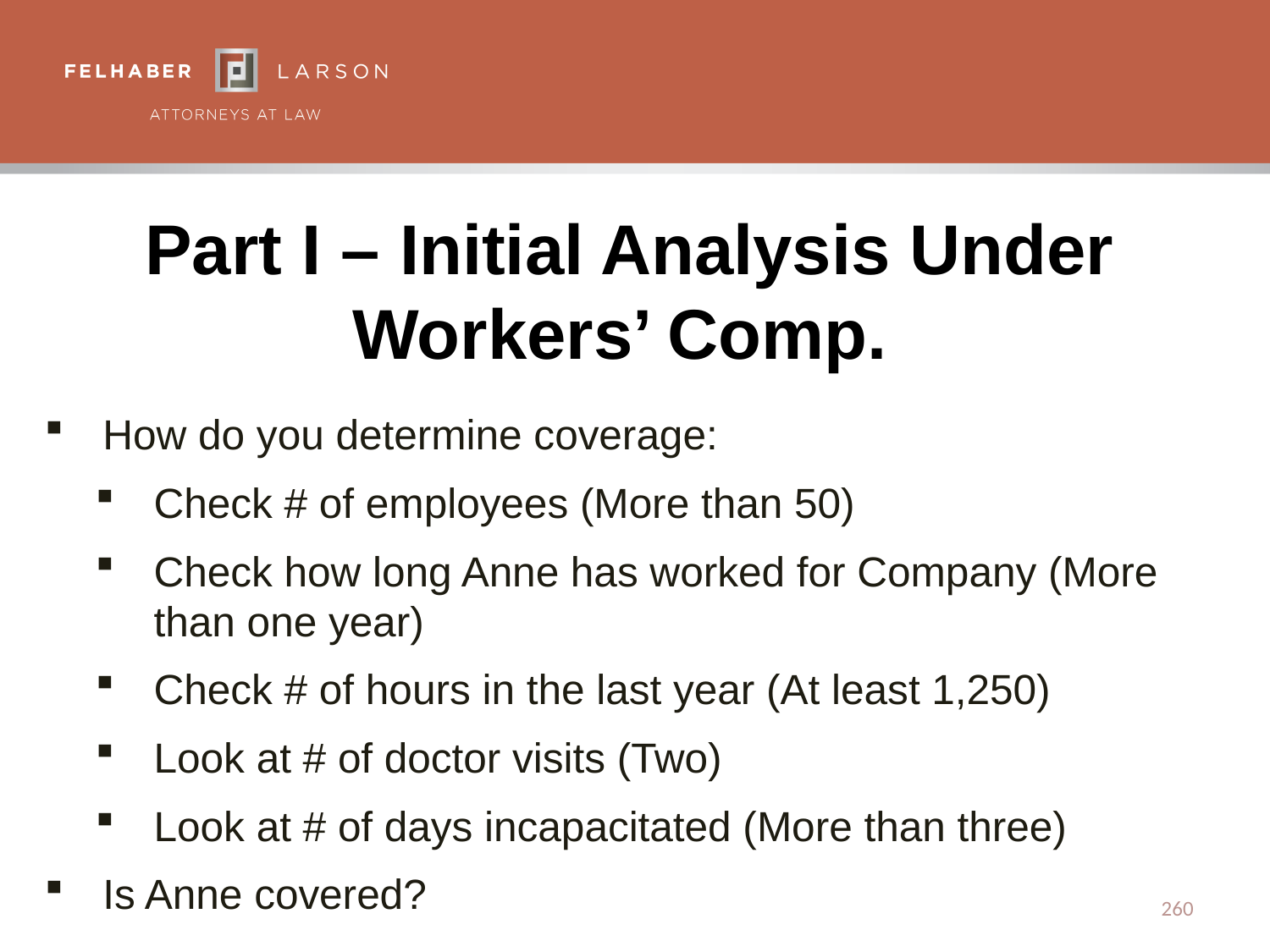

# Part I – Initial Analysis Under Workers’ Comp.
How do you determine coverage:
Check # of employees (More than 50)
Check how long Anne has worked for Company (More than one year)
Check # of hours in the last year (At least 1,250)
Look at # of doctor visits (Two)
Look at # of days incapacitated (More than three)
Is Anne covered?

260